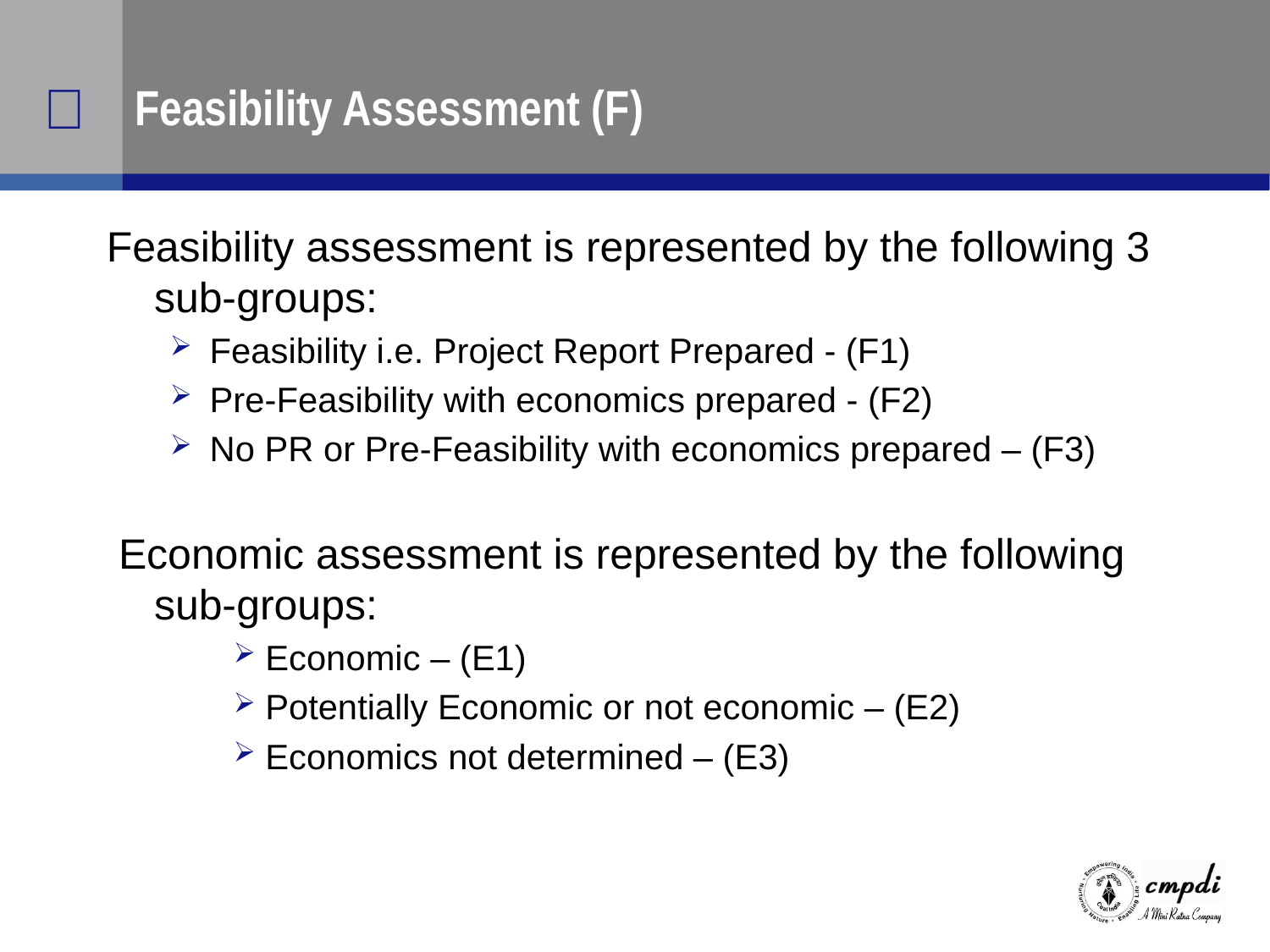

# Feasibility Assessment (F)
Feasibility assessment is represented by the following 3 sub-groups:
Feasibility i.e. Project Report Prepared - (F1)
Pre-Feasibility with economics prepared - (F2)
No PR or Pre-Feasibility with economics prepared – (F3)

 Economic assessment is represented by the following sub-groups:
Economic – (E1)
Potentially Economic or not economic – (E2)
Economics not determined – (E3)